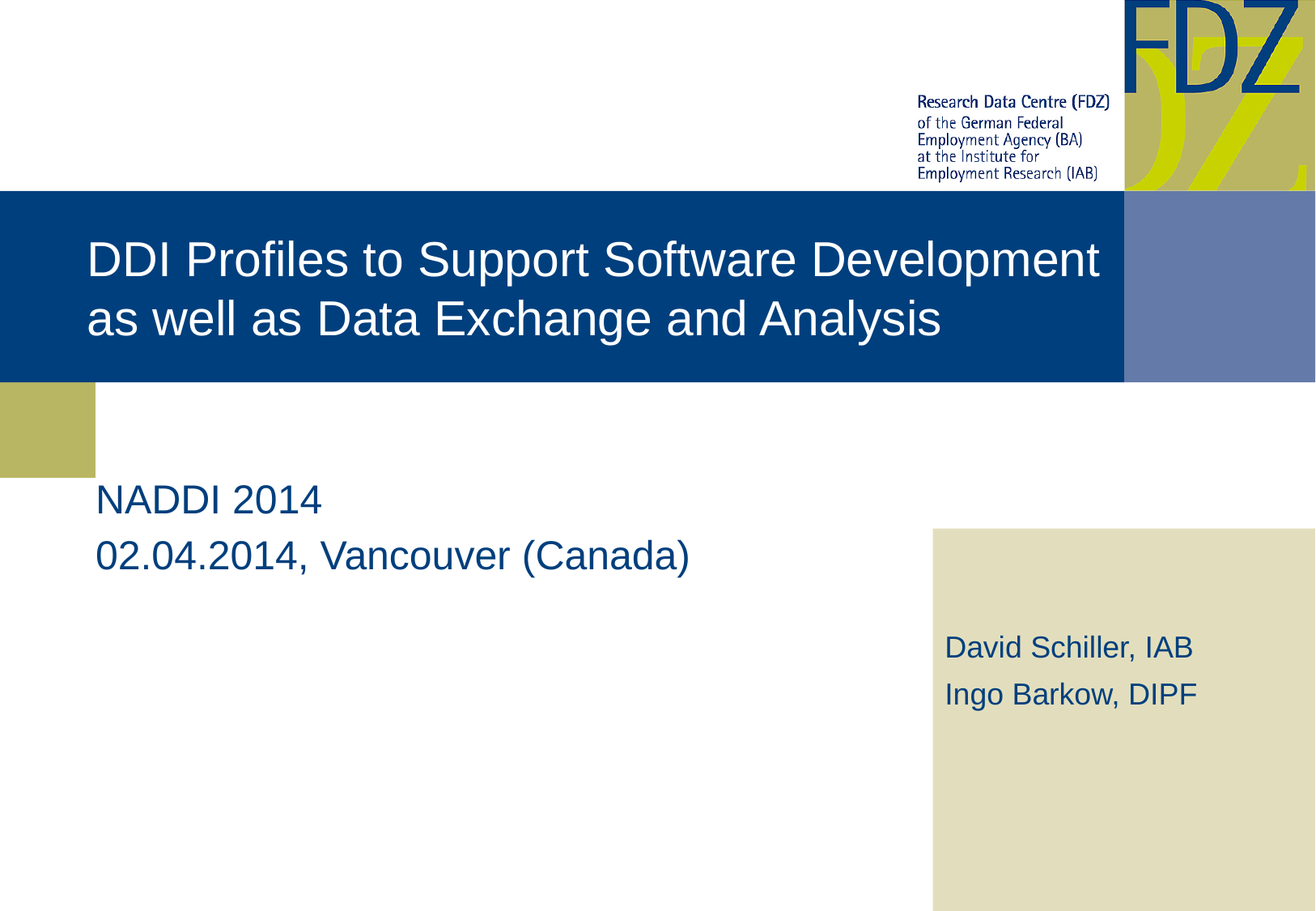

# DDI Profiles to Support Software Development as well as Data Exchange and Analysis
NADDI 2014
02.04.2014, Vancouver (Canada)

David Schiller, IAB
Ingo Barkow, DIPF